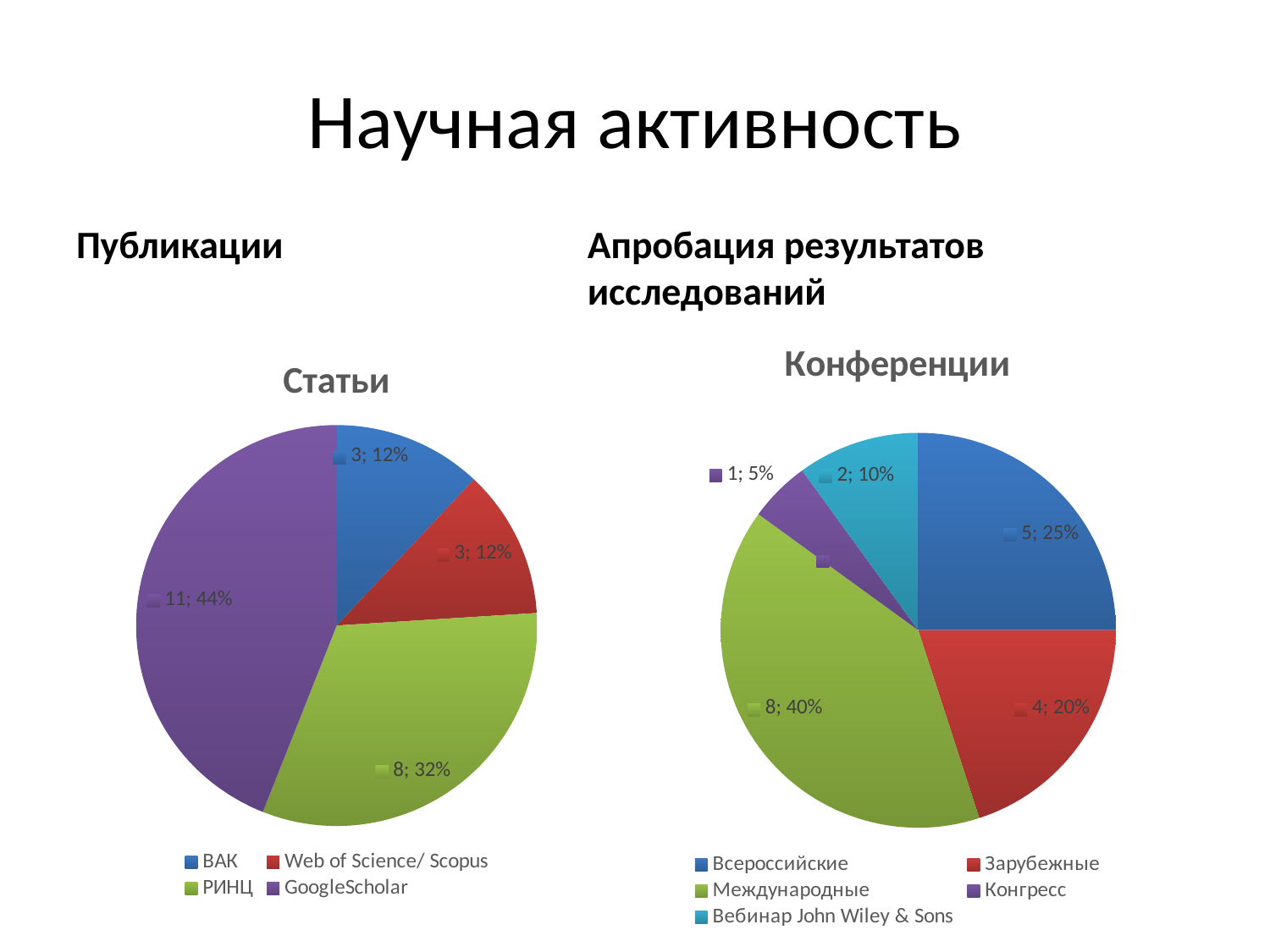

# Научная активность
Публикации
Апробация результатов исследований

### Chart:

| Category | Конференции |
|---|---|
| Всероссийские | 5.0 |
| Зарубежные | 4.0 |
| Международные | 8.0 |
| Конгресс | 1.0 |
| Вебинар John Wiley & Sons | 2.0 |

### Chart: Статьи

| Category | Статьи |
|---|---|
| ВАК | 3.0 |
| Web of Science/ Scopus | 3.0 |
| РИНЦ | 8.0 |
| GoogleScholar | 11.0 |